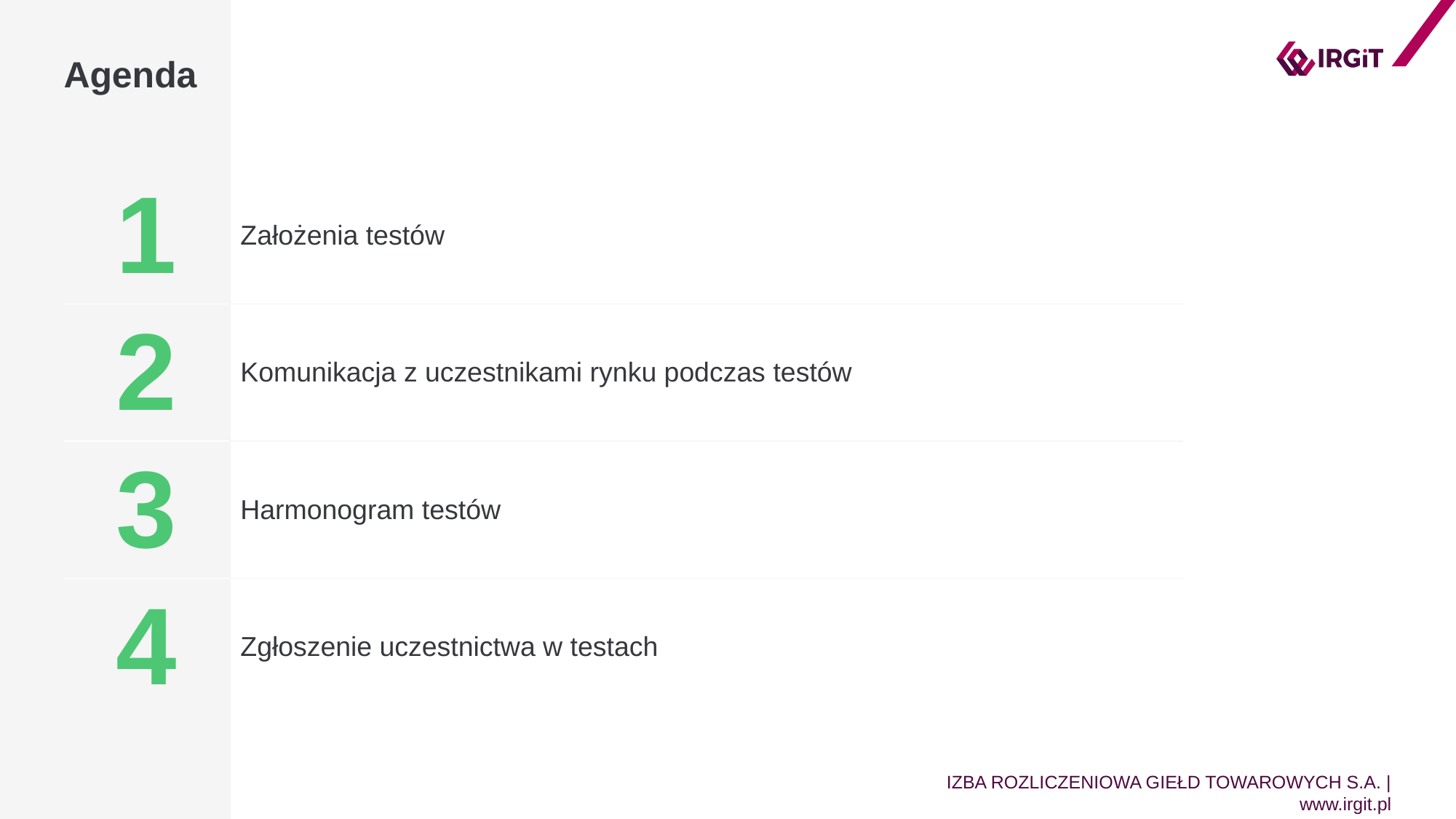

# Agenda
| 1 | Założenia testów |
| --- | --- |
| 2 | Komunikacja z uczestnikami rynku podczas testów |
| 3 | Harmonogram testów |
| 4 | Zgłoszenie uczestnictwa w testach |